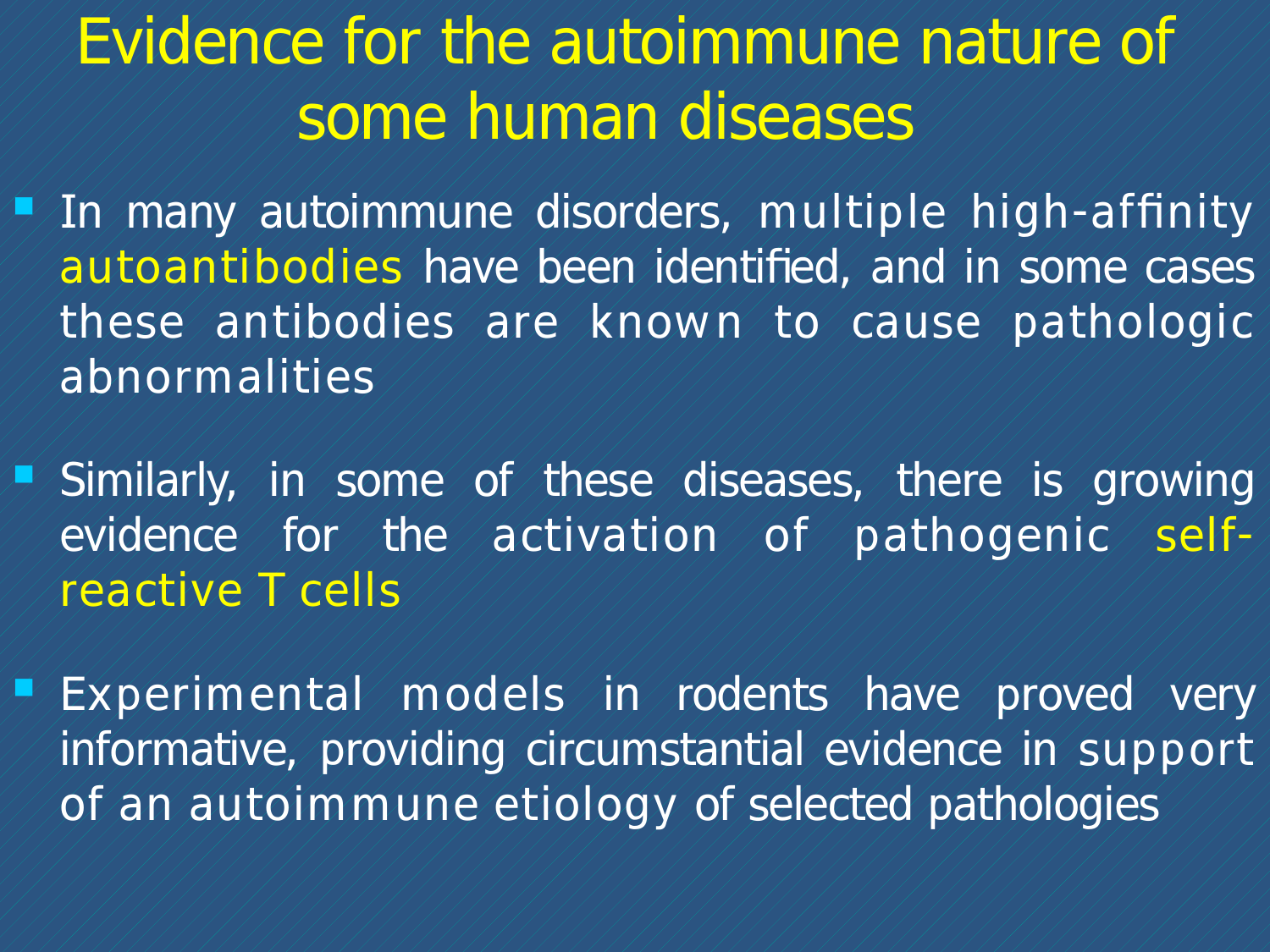

# Evidence for the autoimmune nature of some human diseases
In many autoimmune disorders, multiple high-affinity autoantibodies have been identified, and in some cases these antibodies are known to cause pathologic abnormalities

Similarly, in some of these diseases, there is growing evidence for the activation of pathogenic self-reactive T cells

Experimental models in rodents have proved very informative, providing circumstantial evidence in support of an autoimmune etiology of selected pathologies